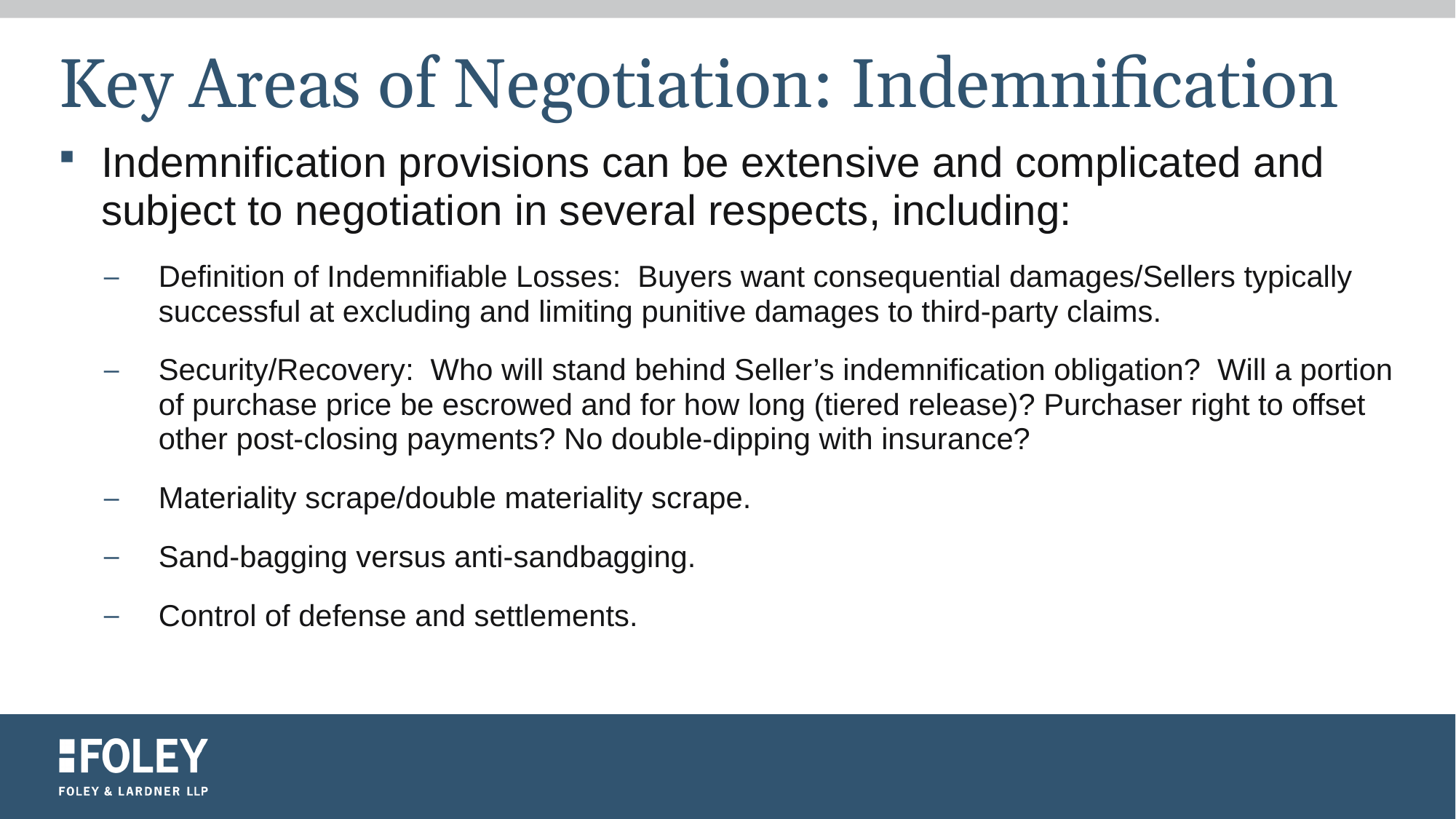

# Key Areas of Negotiation: Indemnification
Indemnification provisions can be extensive and complicated and subject to negotiation in several respects, including:
Definition of Indemnifiable Losses:  Buyers want consequential damages/Sellers typically successful at excluding and limiting punitive damages to third-party claims.
Security/Recovery:  Who will stand behind Seller’s indemnification obligation?  Will a portion of purchase price be escrowed and for how long (tiered release)? Purchaser right to offset other post-closing payments? No double-dipping with insurance?
Materiality scrape/double materiality scrape.
Sand-bagging versus anti-sandbagging.
Control of defense and settlements.